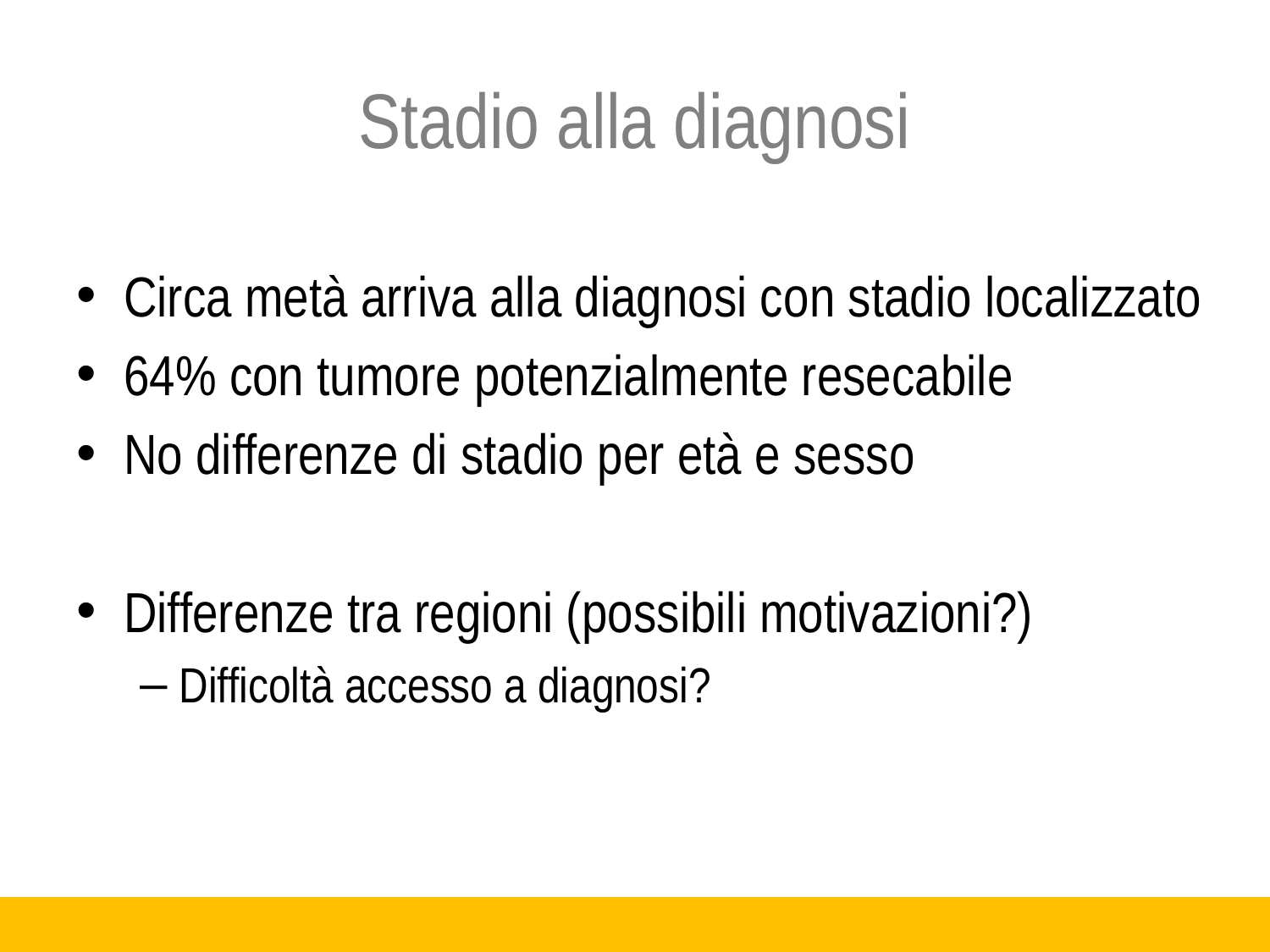

# Stadio alla diagnosi
Circa metà arriva alla diagnosi con stadio localizzato
64% con tumore potenzialmente resecabile
No differenze di stadio per età e sesso

Differenze tra regioni (possibili motivazioni?)
Difficoltà accesso a diagnosi?